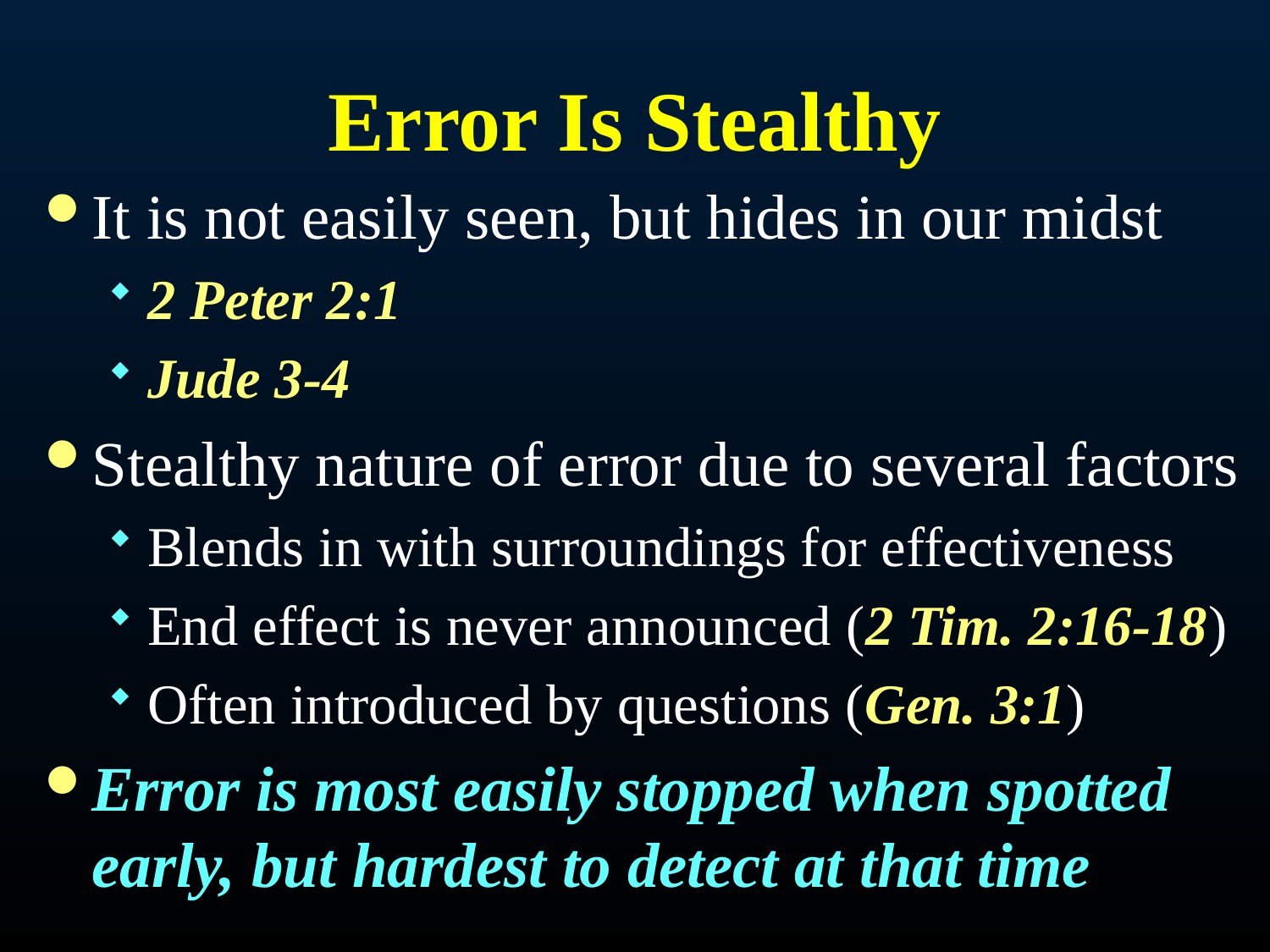

# Error Is Stealthy
It is not easily seen, but hides in our midst
2 Peter 2:1
Jude 3-4
Stealthy nature of error due to several factors
Blends in with surroundings for effectiveness
End effect is never announced (2 Tim. 2:16-18)
Often introduced by questions (Gen. 3:1)
Error is most easily stopped when spotted early, but hardest to detect at that time